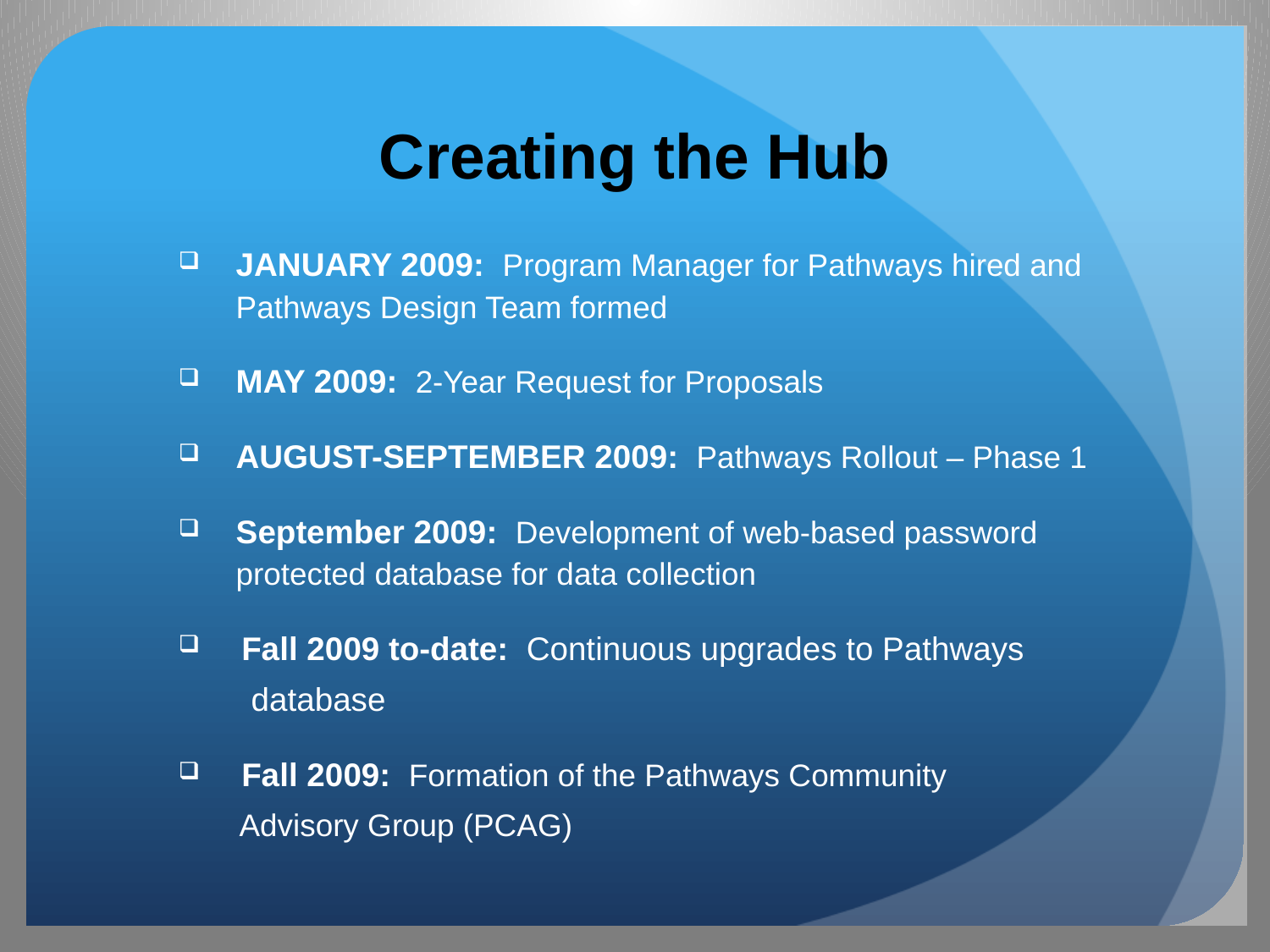

# Creating the Hub
January 2009:  Program Manager for Pathways hired and  Pathways Design Team formed

May 2009:  2-Year Request for Proposals

August-September 2009:  Pathways Rollout – Phase 1

September 2009:  Development of web-based password protected database for data collection

   Fall 2009 to-date:  Continuous upgrades to Pathways
        database

   Fall 2009:  Formation of the Pathways Community
       Advisory Group (PCAG)